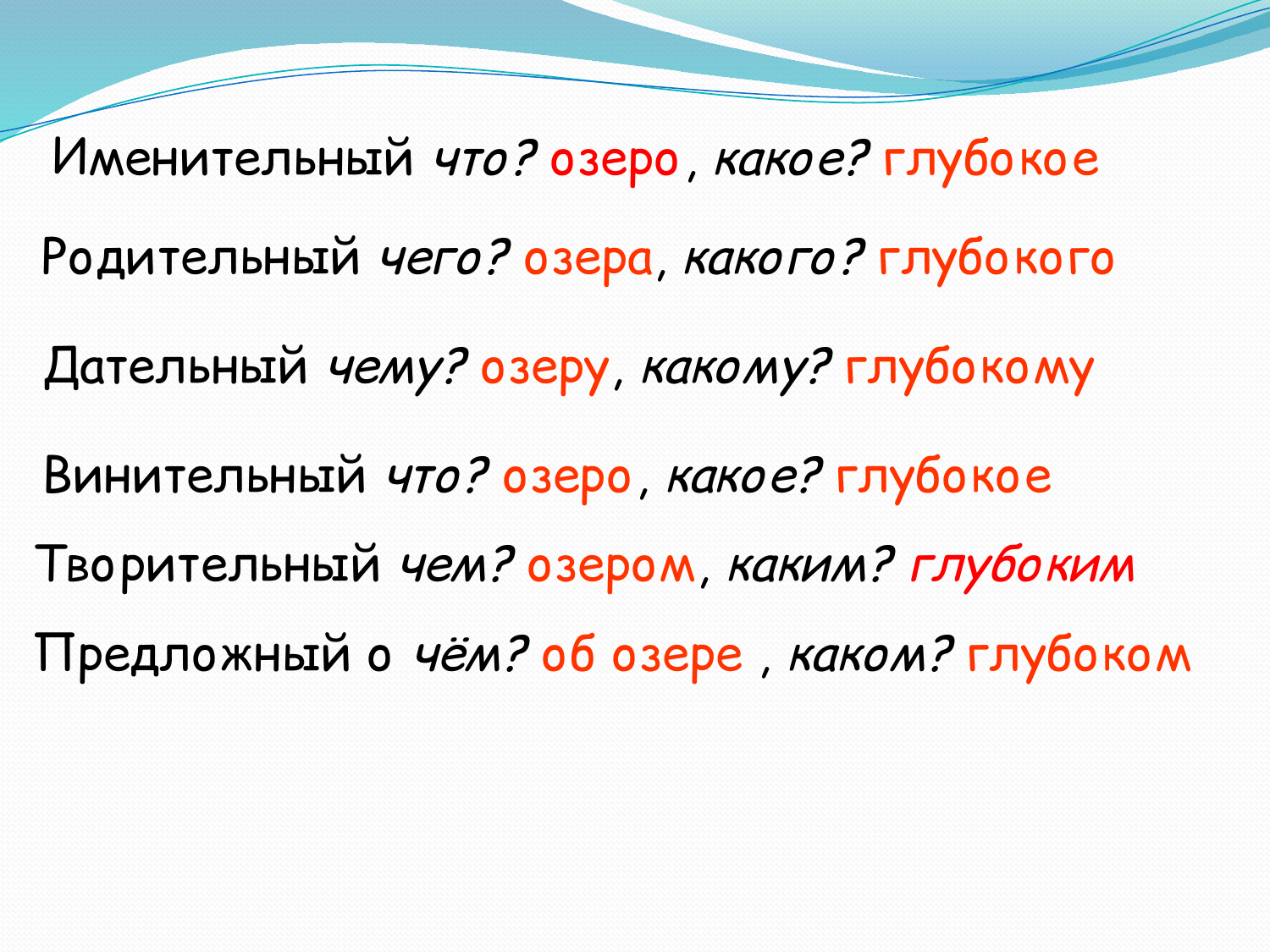

Именительный что? озеро, какое? глубокое
Родительный чего? озера, какого? глубокого
Дательный чему? озеру, какому? глубокому
Винительный что? озеро, какое? глубокое
Творительный чем? озером, каким? глубоким
Предложный о чём? об озере , каком? глубоком